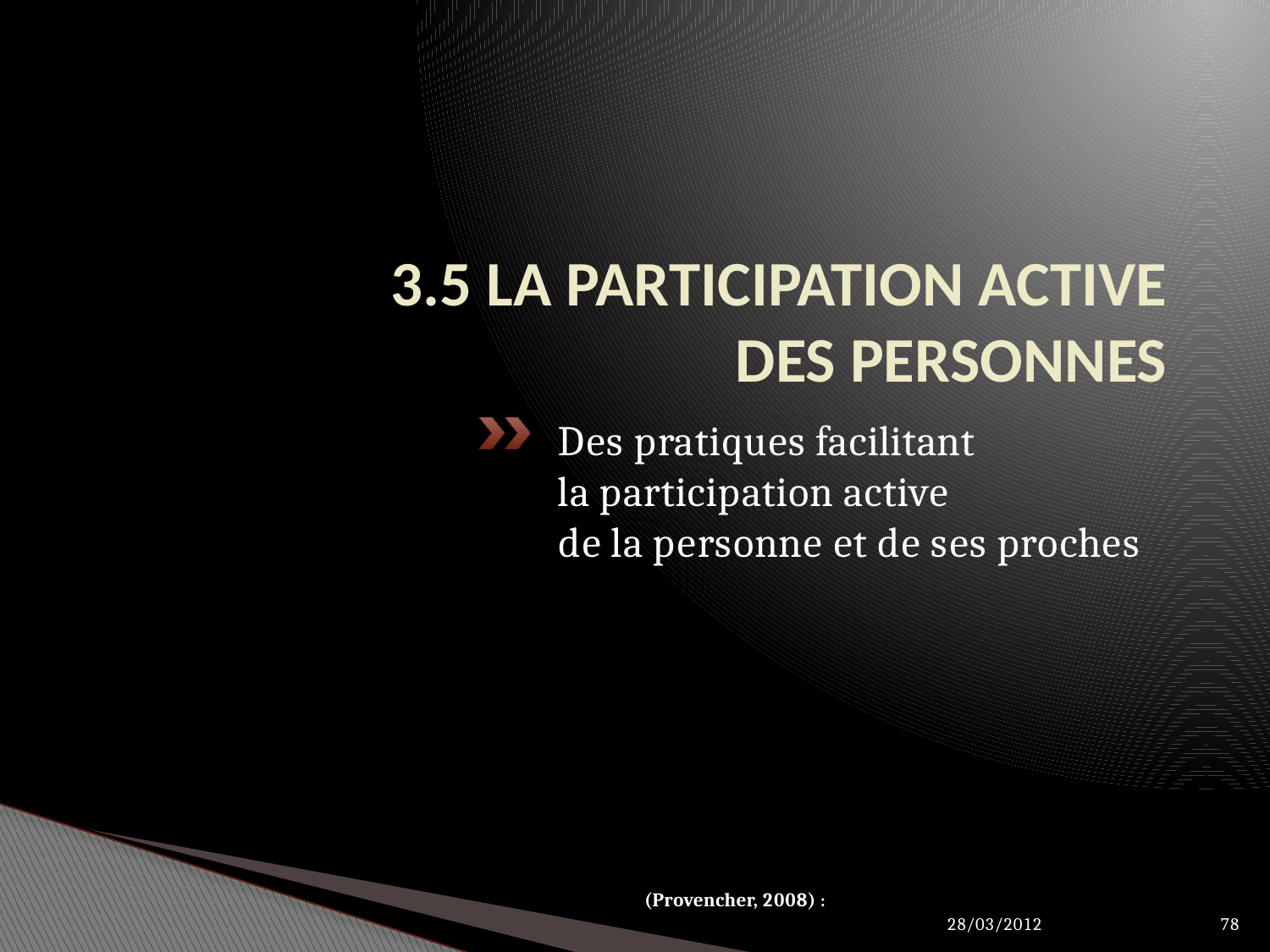

# 3.5 LA PARTICIPATION ACTIVE DES PERSONNES
Des pratiques facilitant
la participation active
de la personne et de ses proches
(Provencher, 2008) :
78
28/03/2012